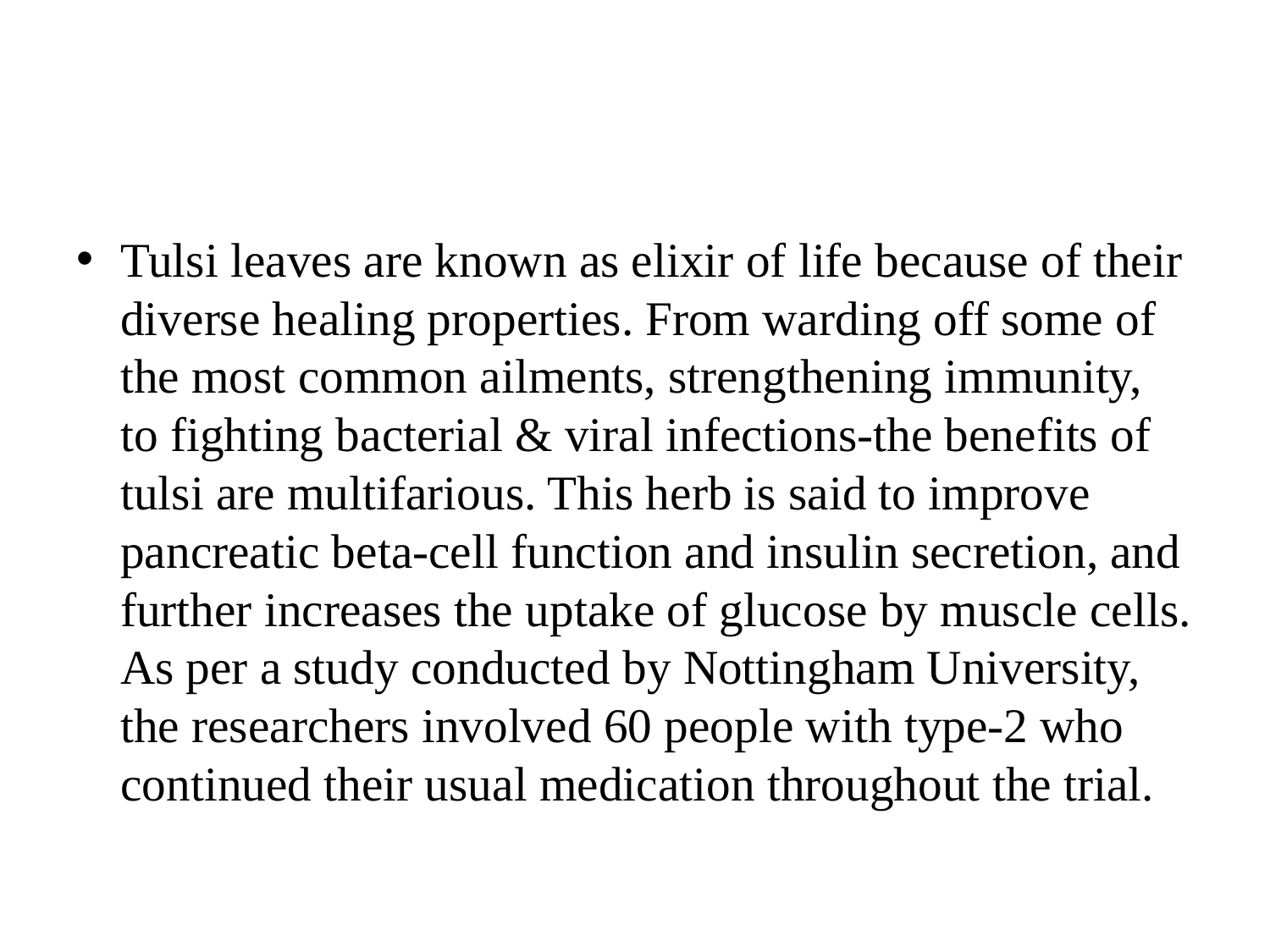

#
Tulsi leaves are known as elixir of life because of their diverse healing properties. From warding off some of the most common ailments, strengthening immunity, to fighting bacterial & viral infections-the benefits of tulsi are multifarious. This herb is said to improve pancreatic beta-cell function and insulin secretion, and further increases the uptake of glucose by muscle cells. As per a study conducted by Nottingham University, the researchers involved 60 people with type-2 who continued their usual medication throughout the trial.